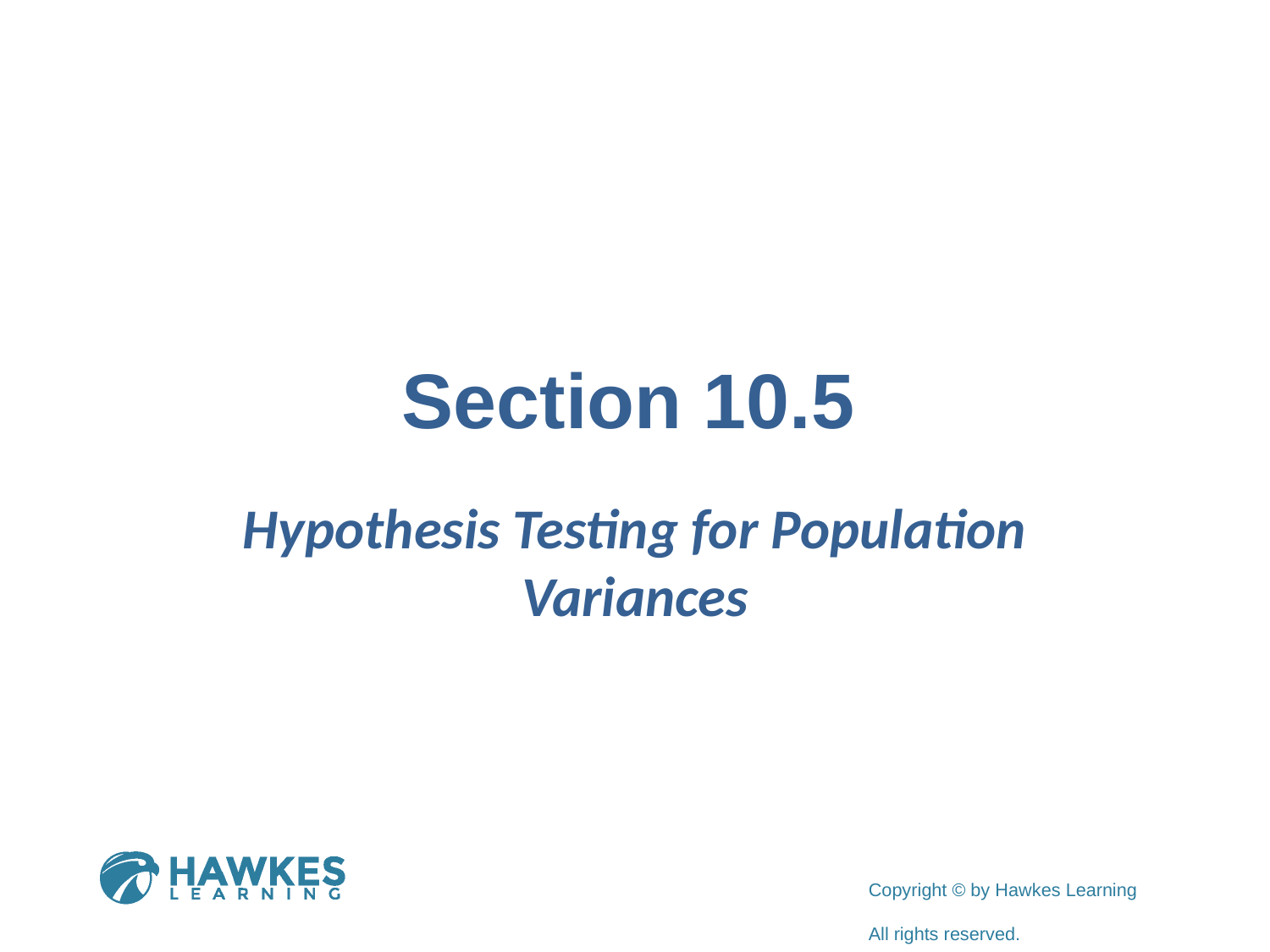

# Section 10.5
Hypothesis Testing for Population Variances